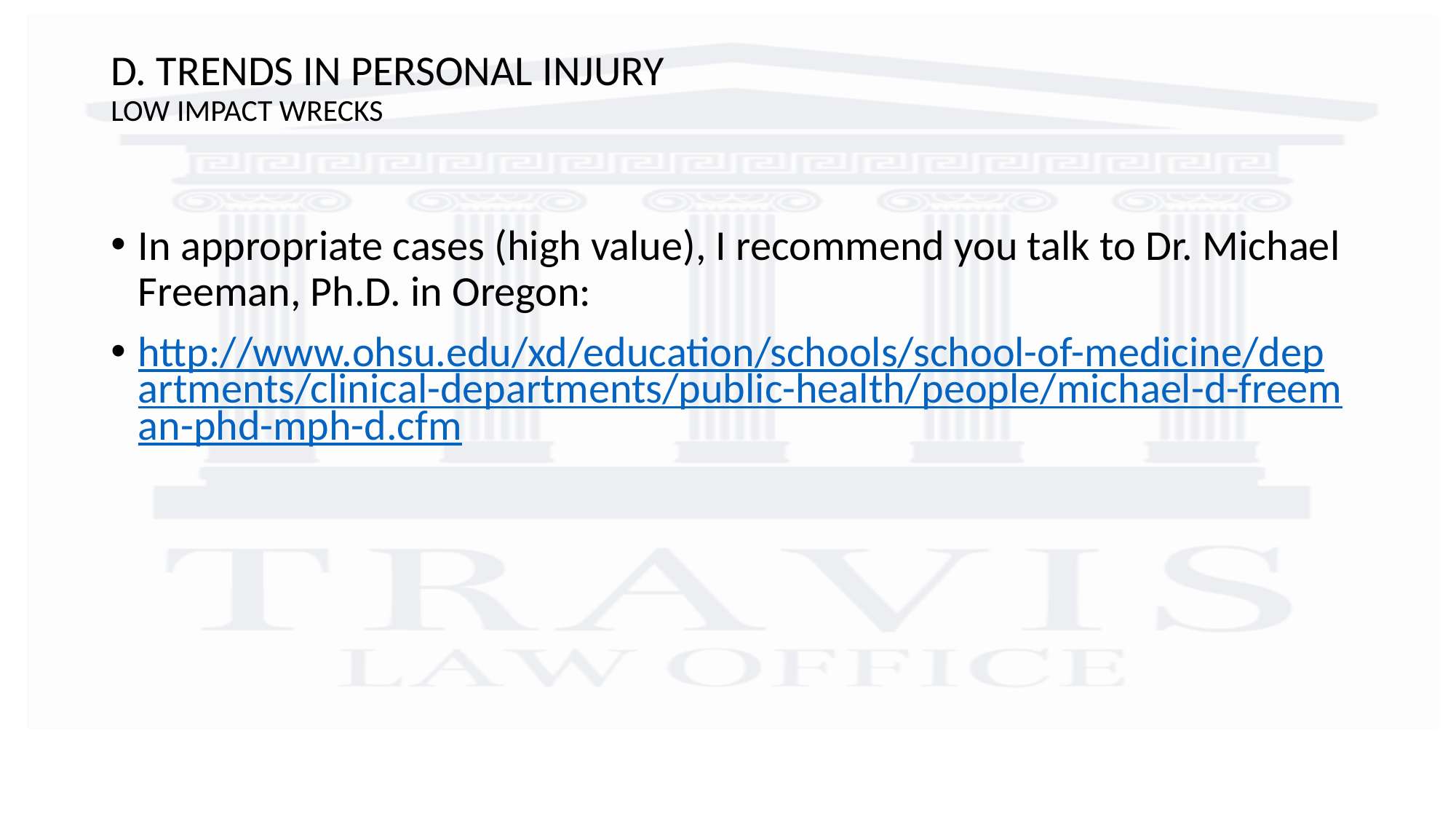

# D. TRENDS IN PERSONAL INJURY LOW IMPACT WRECKS
In appropriate cases (high value), I recommend you talk to Dr. Michael Freeman, Ph.D. in Oregon:
http://www.ohsu.edu/xd/education/schools/school-of-medicine/departments/clinical-departments/public-health/people/michael-d-freeman-phd-mph-d.cfm